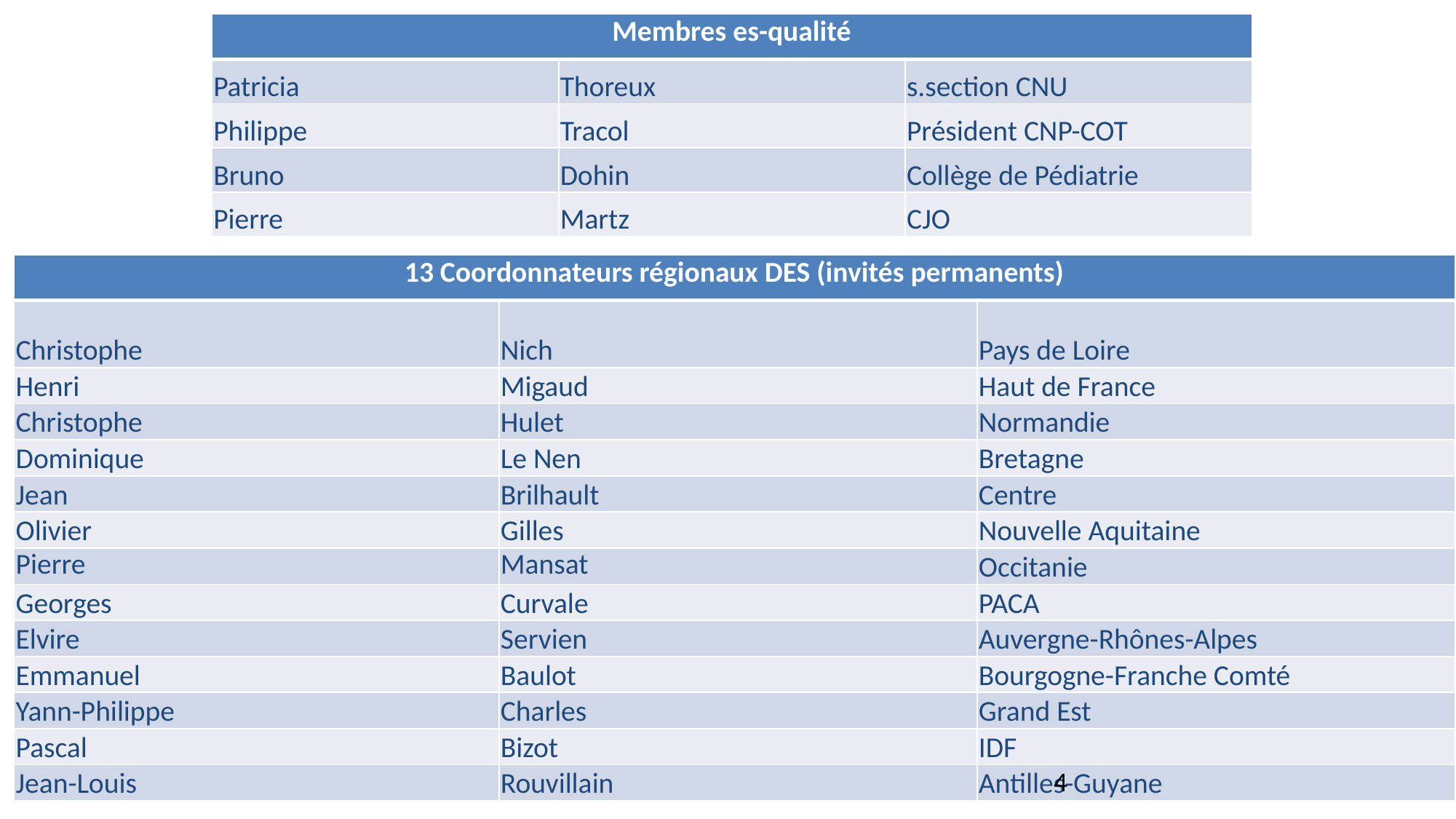

| Membres es-qualité |  |  |
| --- | --- | --- |
| Patricia | Thoreux | s.section CNU |
| Philippe | Tracol | Président CNP-COT |
| Bruno | Dohin | Collège de Pédiatrie |
| Pierre | Martz | CJO |
| 13 Coordonnateurs régionaux DES (invités permanents) |  |  |
| --- | --- | --- |
| Christophe | Nich | Pays de Loire |
| Henri | Migaud | Haut de France |
| Christophe | Hulet | Normandie |
| Dominique | Le Nen | Bretagne |
| Jean | Brilhault | Centre |
| Olivier | Gilles | Nouvelle Aquitaine |
| Pierre | Mansat | Occitanie |
| Georges | Curvale | PACA |
| Elvire | Servien | Auvergne-Rhônes-Alpes |
| Emmanuel | Baulot | Bourgogne-Franche Comté |
| Yann-Philippe | Charles | Grand Est |
| Pascal | Bizot | IDF |
| Jean-Louis | Rouvillain | Antilles-Guyane |
4